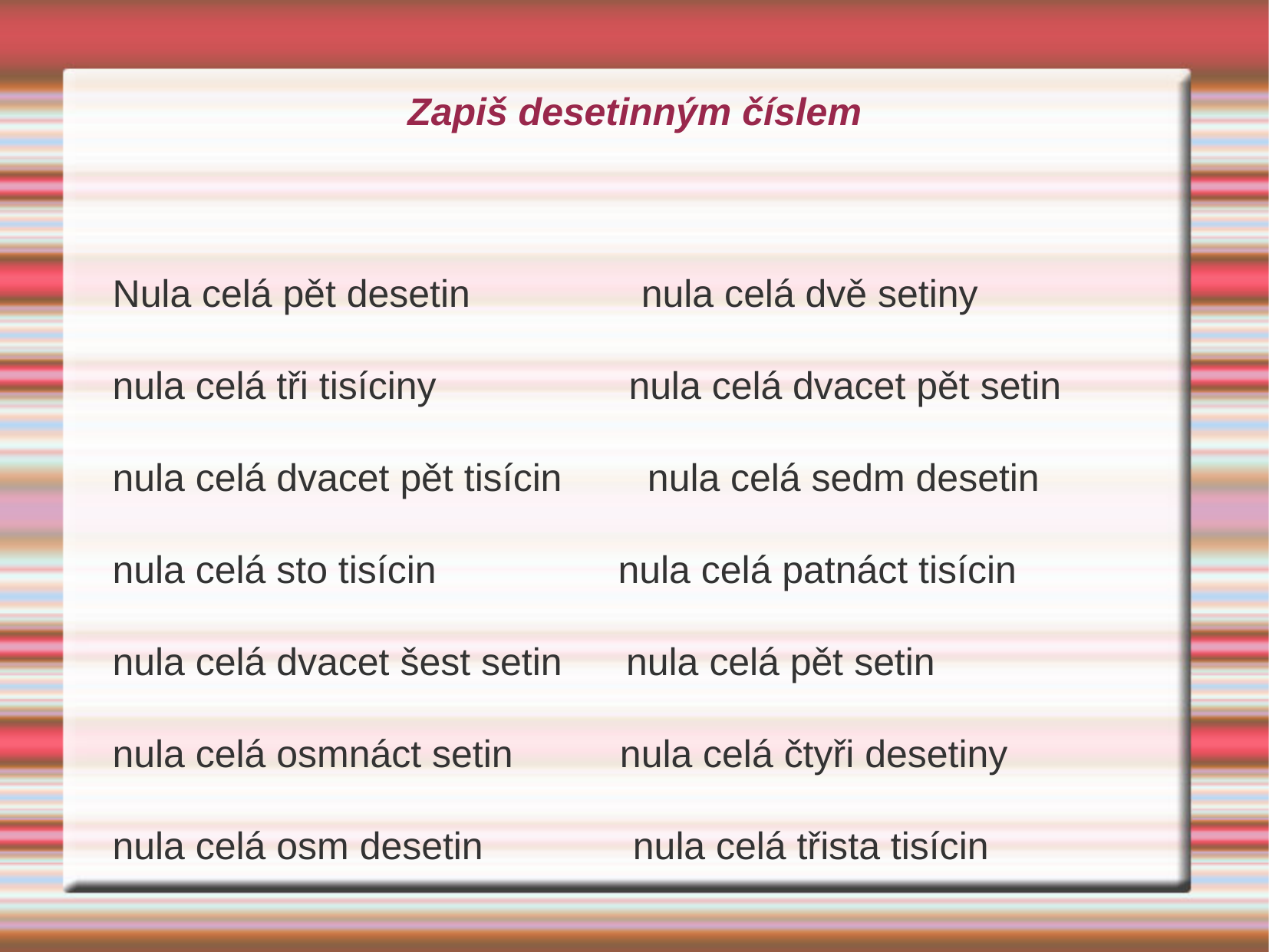

Zapiš desetinným číslem
Nula celá pět desetin                nula celá dvě setiny

nula celá tři tisíciny                  nula celá dvacet pět setin

nula celá dvacet pět tisícin        nula celá sedm desetin

nula celá sto tisícin                 nula celá patnáct tisícin

nula celá dvacet šest setin      nula celá pět setin

nula celá osmnáct setin          nula celá čtyři desetiny

nula celá osm desetin              nula celá třista tisícin